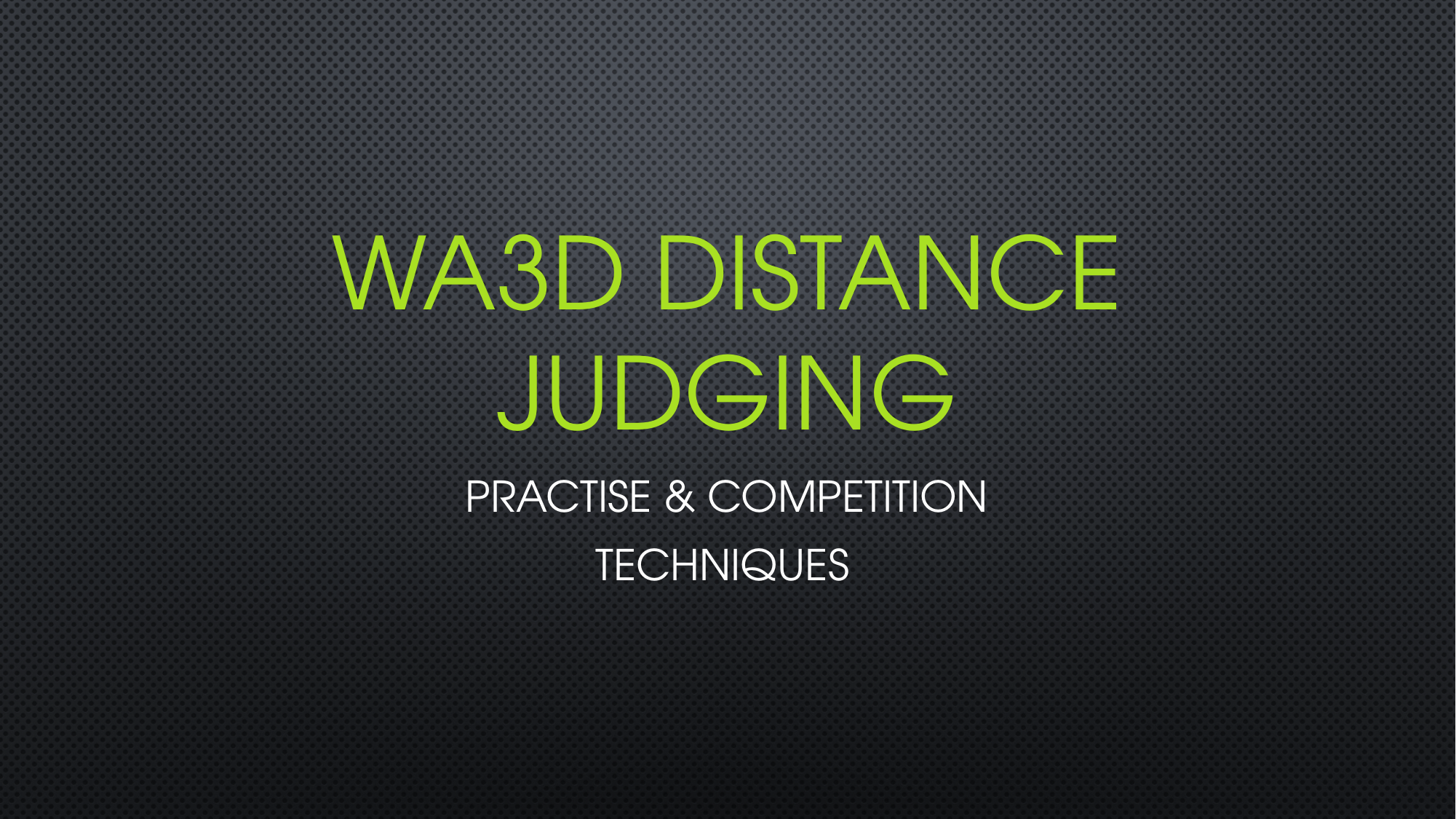

# WA3D DISTANCE JUDGING
PRACTISE & COMPETITION
TECHNIQUES